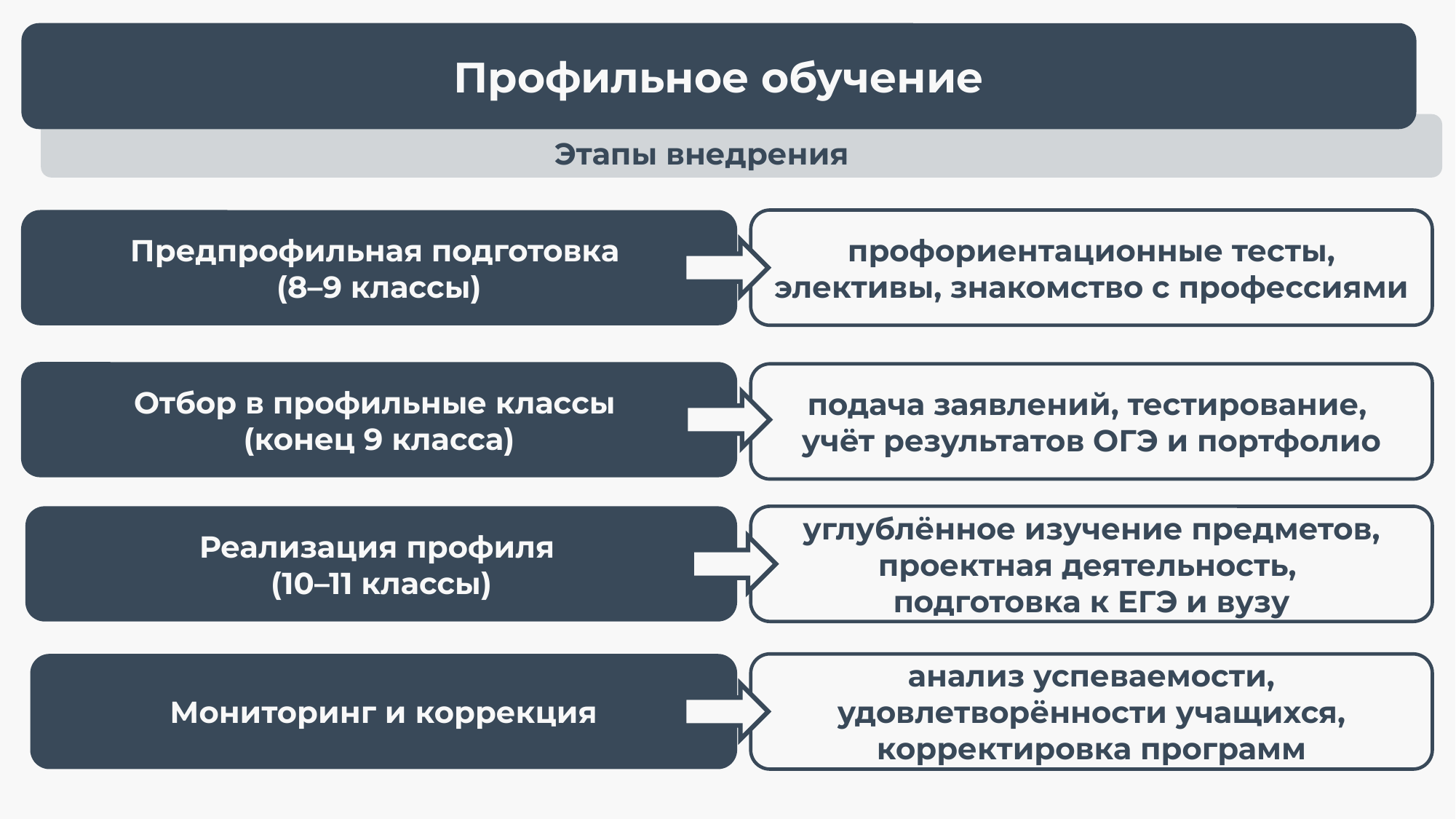

Профильное обучение

Этапы внедрения
Предпрофильная подготовка
(8–9 классы)
профориентационные тесты, элективы, знакомство с профессиями

Отбор в профильные классы
(конец 9 класса)
подача заявлений, тестирование,
учёт результатов ОГЭ и портфолио

Реализация профиля
(10–11 классы)
углублённое изучение предметов, проектная деятельность,
подготовка к ЕГЭ и вузу

Мониторинг и коррекция
анализ успеваемости, удовлетворённости учащихся, корректировка программ